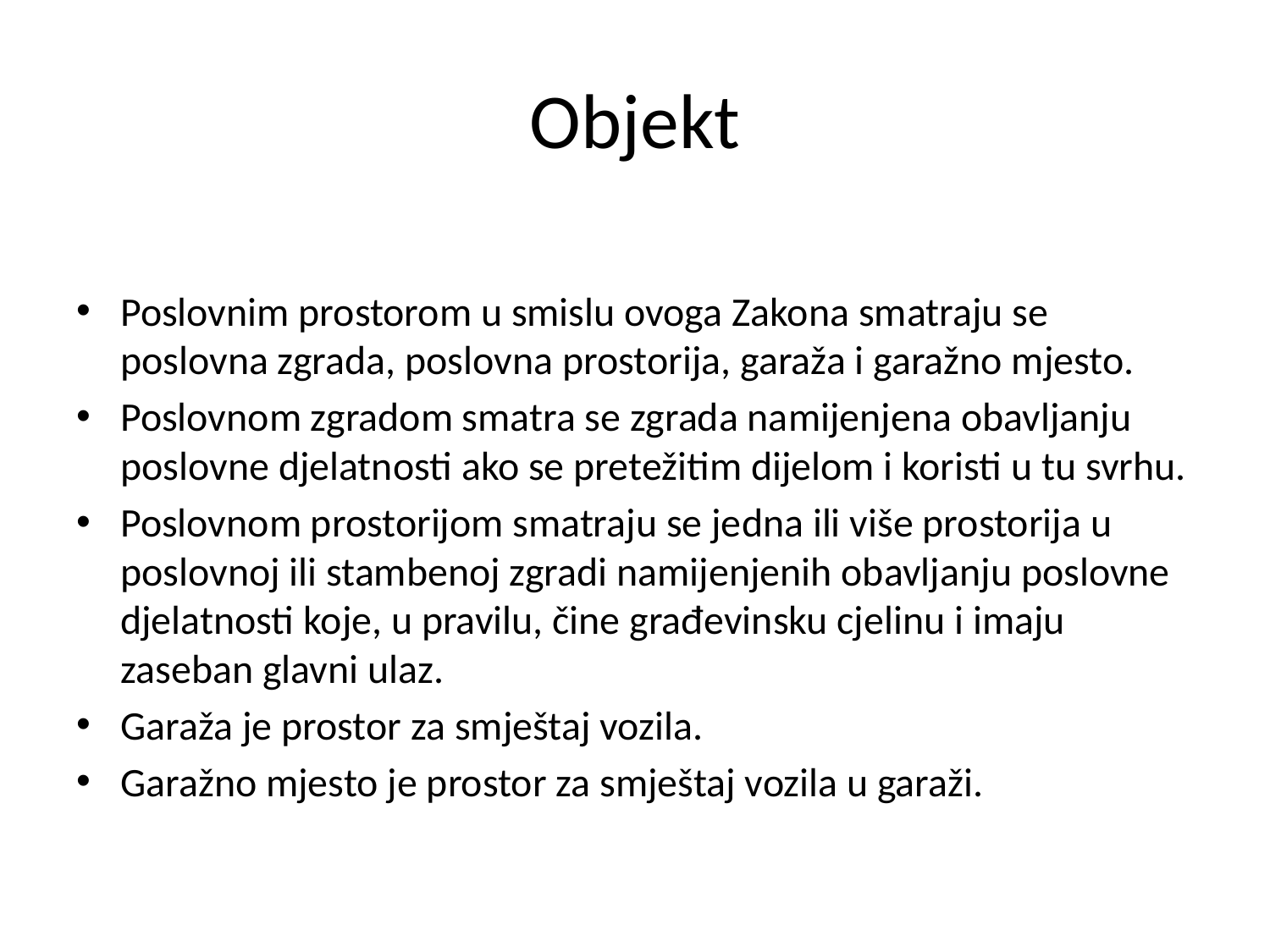

# Objekt

Poslovnim prostorom u smislu ovoga Zakona smatraju se poslovna zgrada, poslovna prostorija, garaža i garažno mjesto.
Poslovnom zgradom smatra se zgrada namijenjena obavljanju poslovne djelatnosti ako se pretežitim dijelom i koristi u tu svrhu.
Poslovnom prostorijom smatraju se jedna ili više prostorija u poslovnoj ili stambenoj zgradi namijenjenih obavljanju poslovne djelatnosti koje, u pravilu, čine građevinsku cjelinu i imaju zaseban glavni ulaz.
Garaža je prostor za smještaj vozila.
Garažno mjesto je prostor za smještaj vozila u garaži.